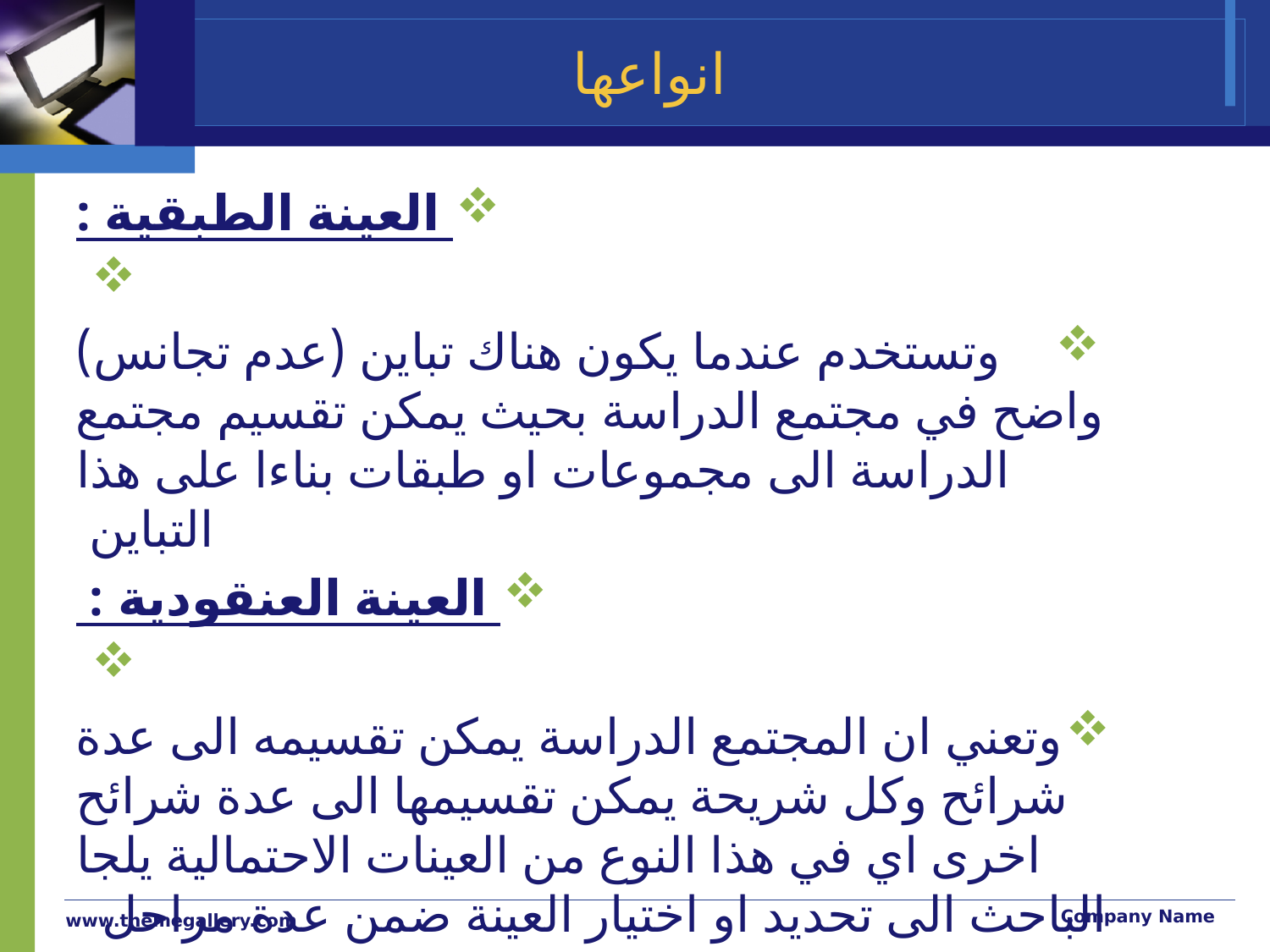

# انواعها
 العينة الطبقية :

    وتستخدم عندما يكون هناك تباين (عدم تجانس) واضح في مجتمع الدراسة بحيث يمكن تقسيم مجتمع الدراسة الى مجموعات او طبقات بناءا على هذا التباين
 العينة العنقودية :

وتعني ان المجتمع الدراسة يمكن تقسيمه الى عدة شرائح وكل شريحة يمكن تقسيمها الى عدة شرائح اخرى اي في هذا النوع من العينات الاحتمالية يلجا الباحث الى تحديد او اختيار العينة ضمن عدة مراحل
Company Name
www.themegallery.com